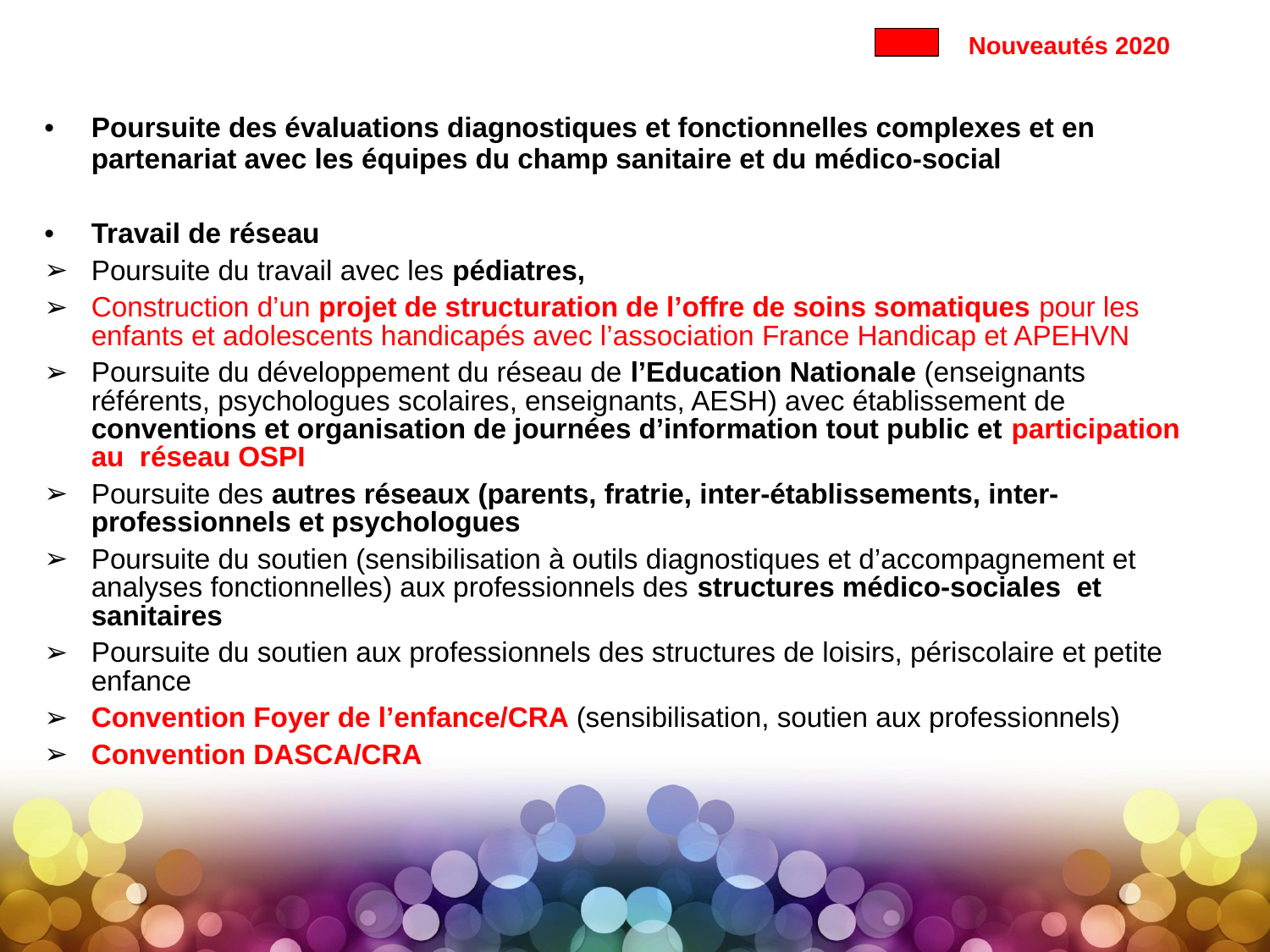

Nouveautés 2020

Poursuite des évaluations diagnostiques et fonctionnelles complexes et en partenariat avec les équipes du champ sanitaire et du médico-social

Travail de réseau
Poursuite du travail avec les pédiatres,
Construction d’un projet de structuration de l’offre de soins somatiques pour les enfants et adolescents handicapés avec l’association France Handicap et APEHVN
Poursuite du développement du réseau de l’Education Nationale (enseignants référents, psychologues scolaires, enseignants, AESH) avec établissement de conventions et organisation de journées d’information tout public et participation au  réseau OSPI
Poursuite des autres réseaux (parents, fratrie, inter-établissements, inter-professionnels et psychologues
Poursuite du soutien (sensibilisation à outils diagnostiques et d’accompagnement et  analyses fonctionnelles) aux professionnels des structures médico-sociales  et sanitaires
Poursuite du soutien aux professionnels des structures de loisirs, périscolaire et petite enfance
Convention Foyer de l’enfance/CRA (sensibilisation, soutien aux professionnels)
Convention DASCA/CRA